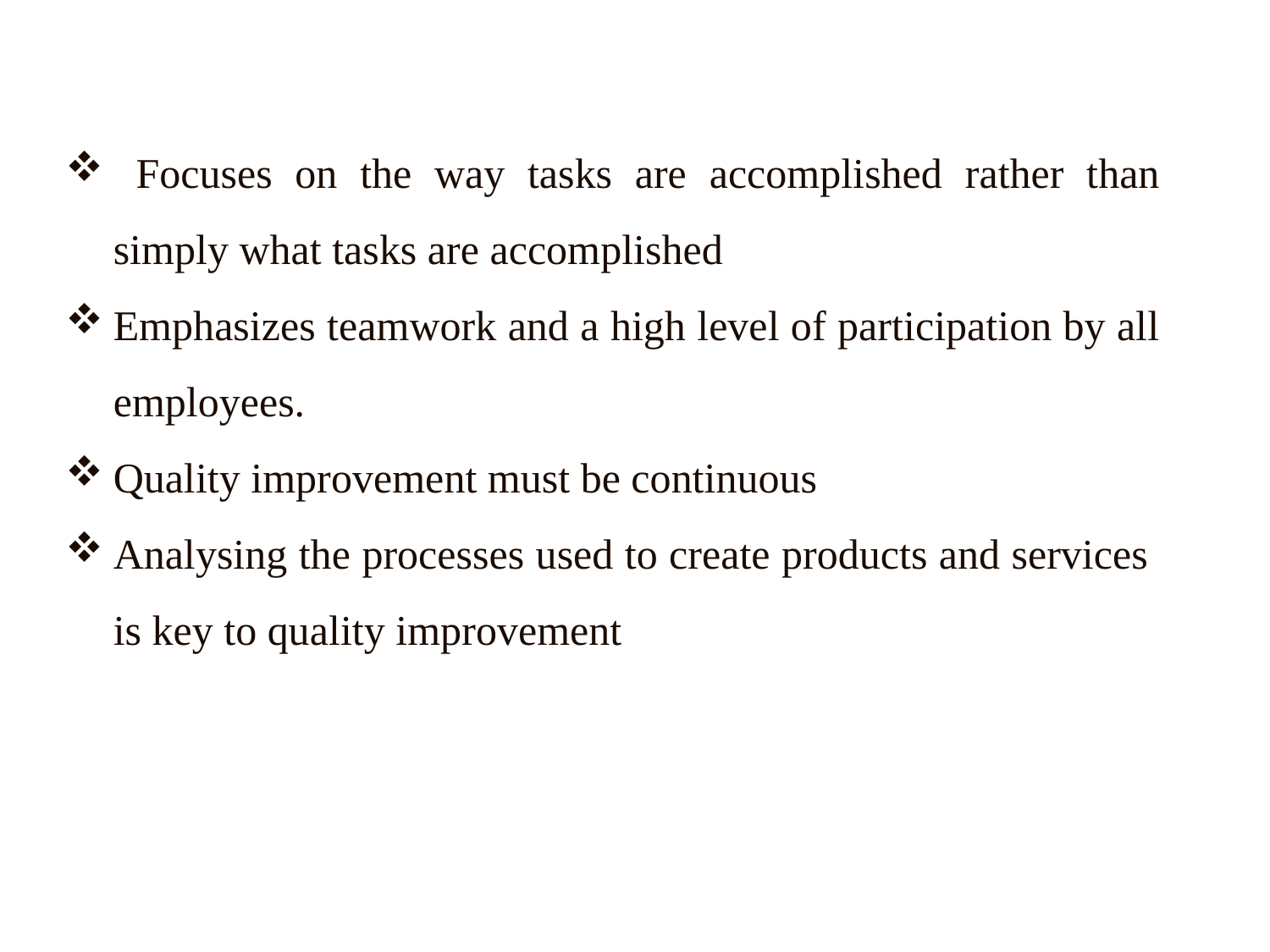

Focuses on the way tasks are accomplished rather than simply what tasks are accomplished
Emphasizes teamwork and a high level of participation by all employees.
Quality improvement must be continuous
Analysing the processes used to create products and services  is key to quality improvement